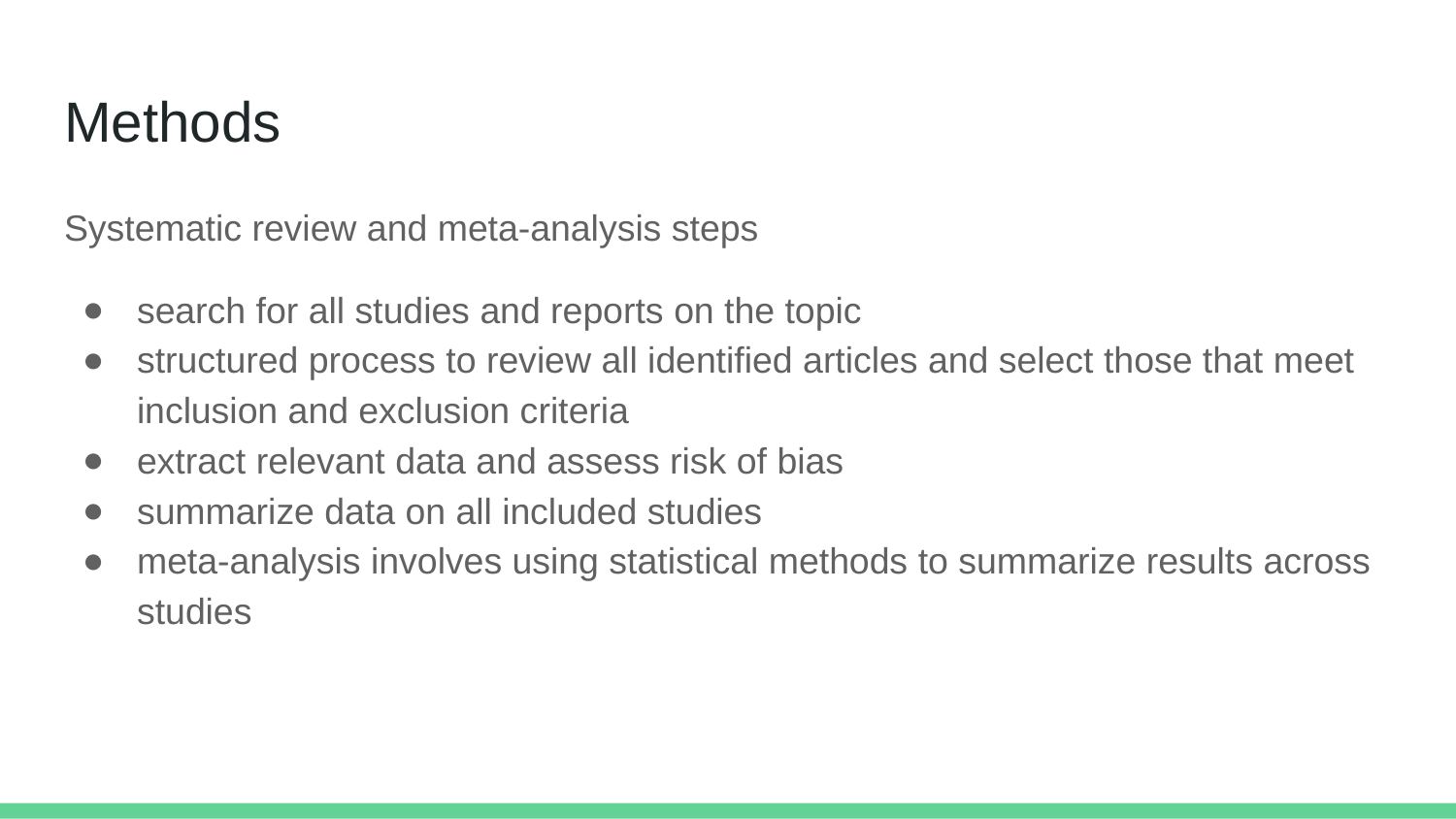

# Methods
Systematic review and meta-analysis steps
search for all studies and reports on the topic
structured process to review all identified articles and select those that meet inclusion and exclusion criteria
extract relevant data and assess risk of bias
summarize data on all included studies
meta-analysis involves using statistical methods to summarize results across studies